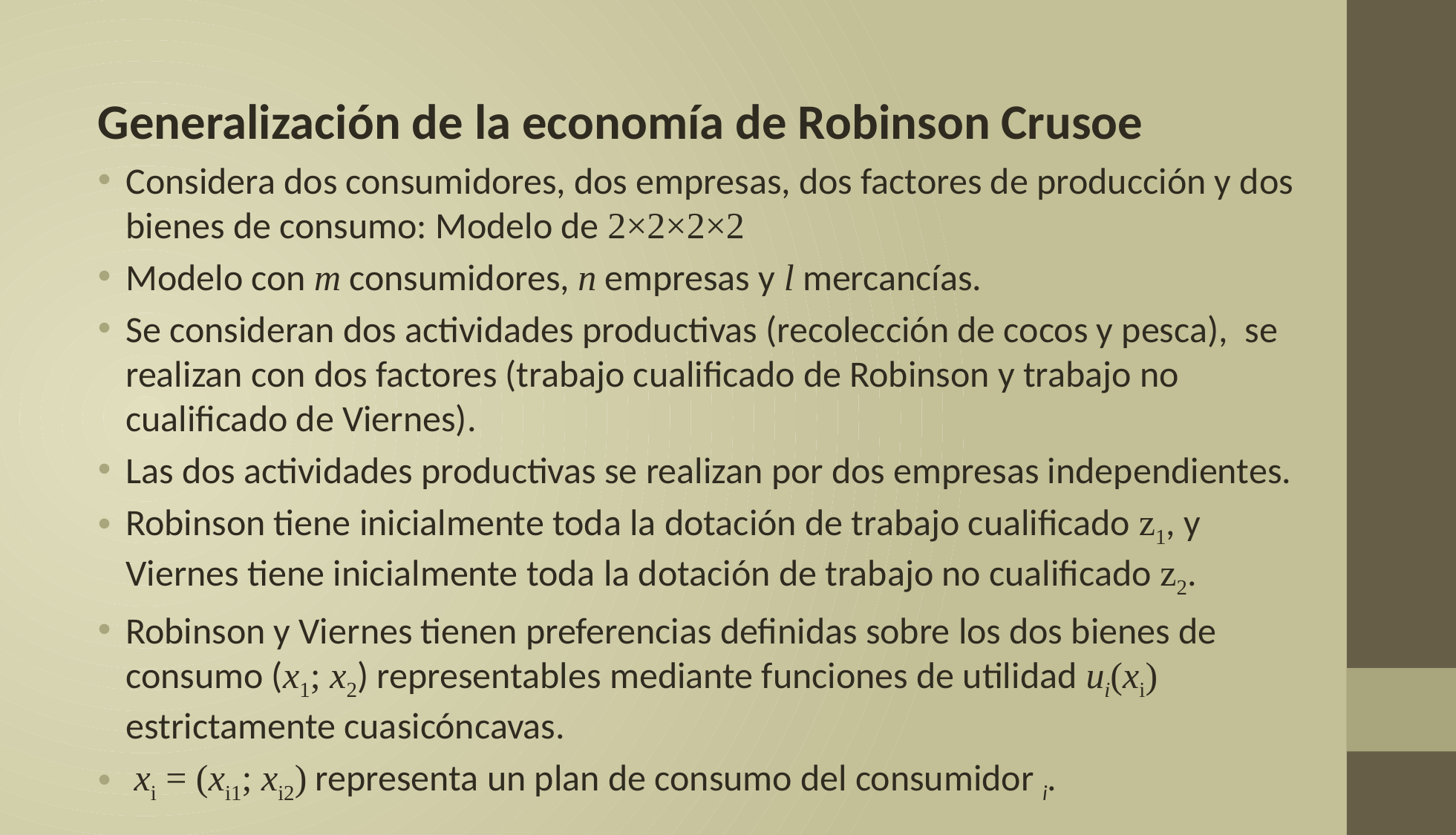

Generalización de la economía de Robinson Crusoe
Considera dos consumidores, dos empresas, dos factores de producción y dos bienes de consumo: Modelo de 2×2×2×2
Modelo con m consumidores, n empresas y l mercancías.
Se consideran dos actividades productivas (recolección de cocos y pesca),  se realizan con dos factores (trabajo cualificado de Robinson y trabajo no cualificado de Viernes).
Las dos actividades productivas se realizan por dos empresas independientes.
Robinson tiene inicialmente toda la dotación de trabajo cualificado z1, y Viernes tiene inicialmente toda la dotación de trabajo no cualificado z2.
Robinson y Viernes tienen preferencias definidas sobre los dos bienes de consumo (x1; x2) representables mediante funciones de utilidad ui(xi) estrictamente cuasicóncavas.
 xi = (xi1; xi2) representa un plan de consumo del consumidor i.